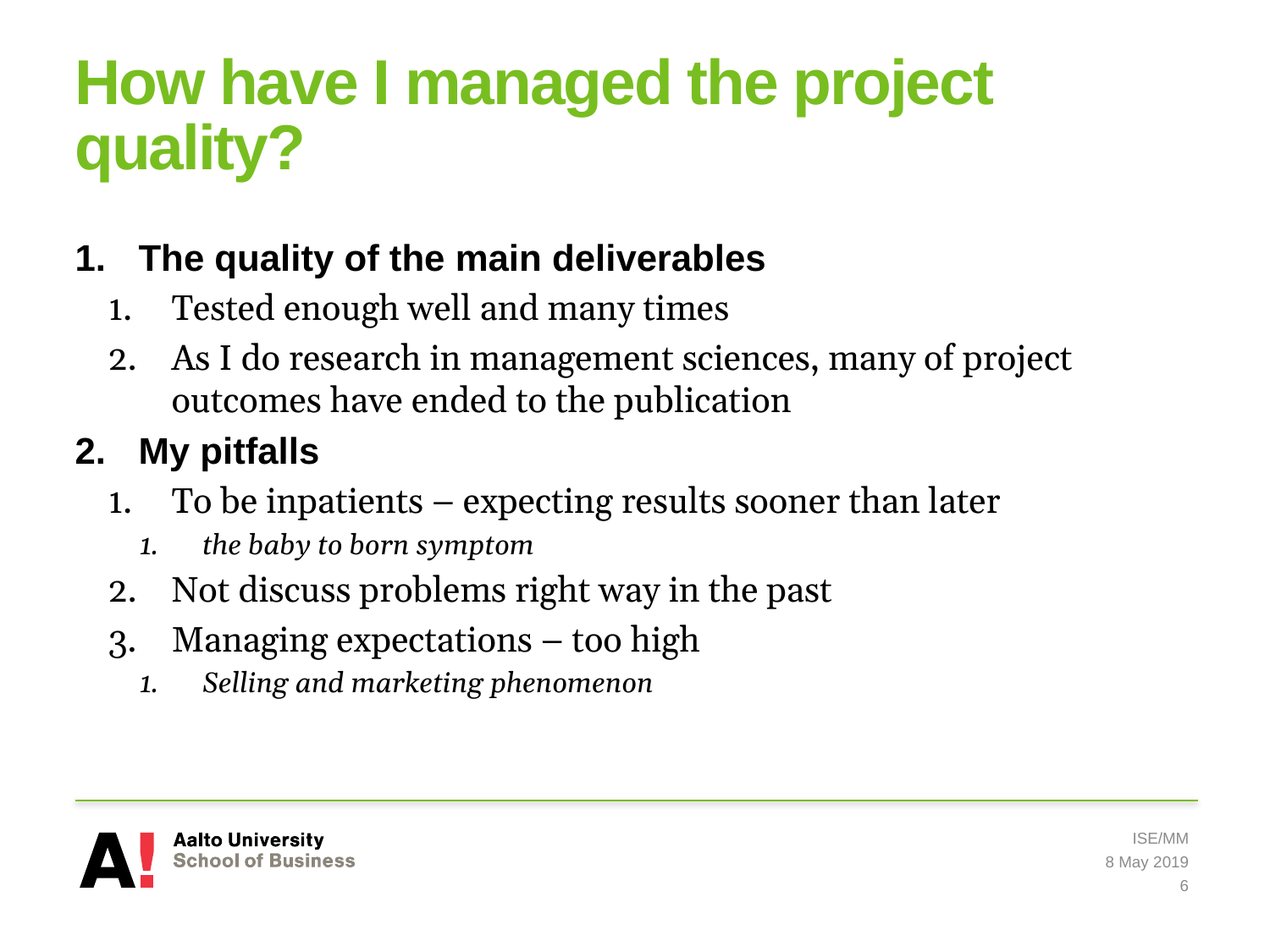

# How have I managed the project quality?
The quality of the main deliverables
Tested enough well and many times
As I do research in management sciences, many of project outcomes have ended to the publication
My pitfalls
To be inpatients – expecting results sooner than later
the baby to born symptom
Not discuss problems right way in the past
Managing expectations – too high
Selling and marketing phenomenon

ISE/MM
8 May 2019
6